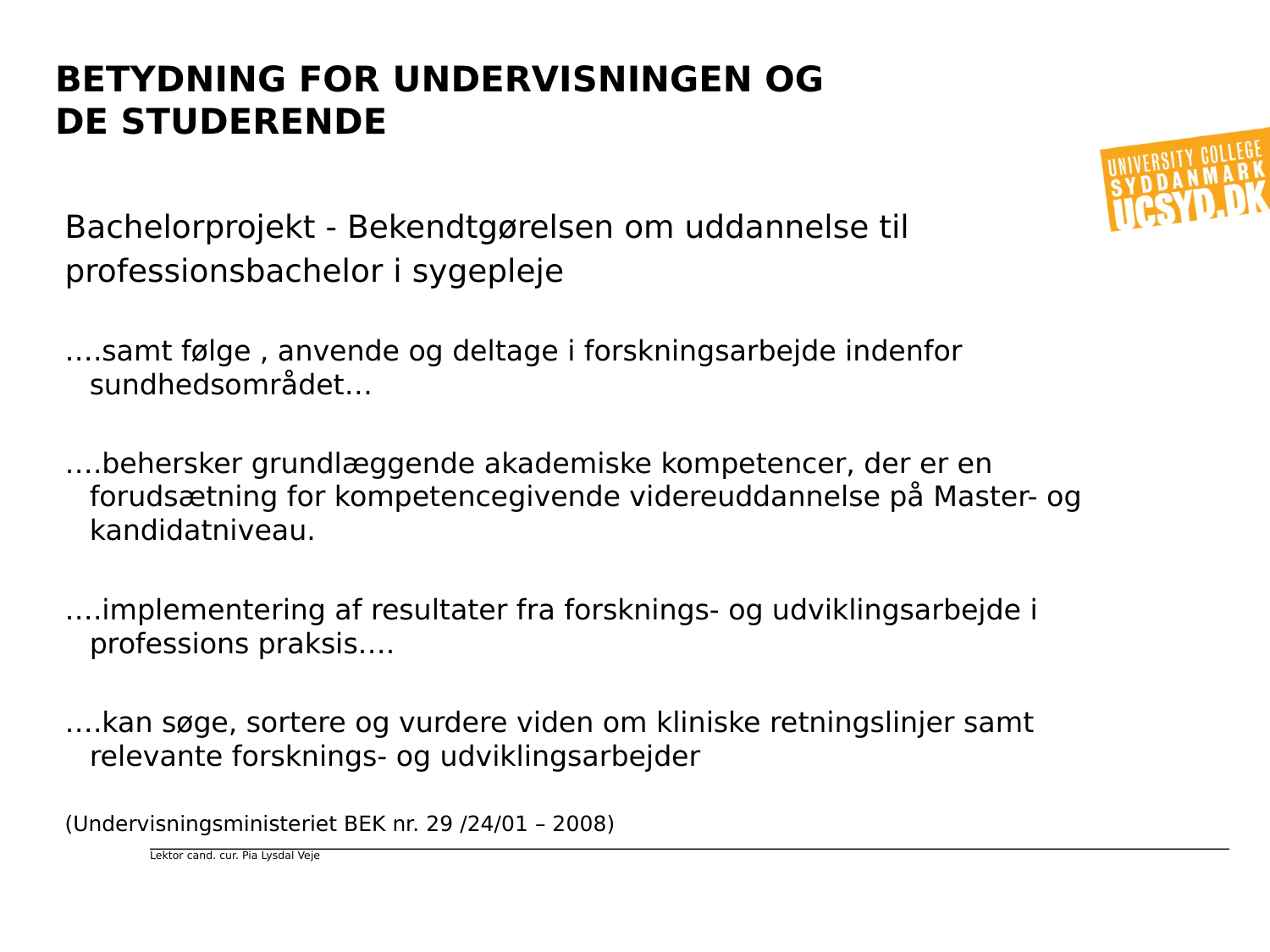

# Betydning for undervisningen og de studerende
Bachelorprojekt - Bekendtgørelsen om uddannelse til
professionsbachelor i sygepleje
….samt følge , anvende og deltage i forskningsarbejde indenfor sundhedsområdet…

….behersker grundlæggende akademiske kompetencer, der er en forudsætning for kompetencegivende videreuddannelse på Master- og kandidatniveau.

….implementering af resultater fra forsknings- og udviklingsarbejde i professions praksis….

….kan søge, sortere og vurdere viden om kliniske retningslinjer samt relevante forsknings- og udviklingsarbejder

(Undervisningsministeriet BEK nr. 29 /24/01 – 2008)

Lektor cand. cur. Pia Lysdal Veje